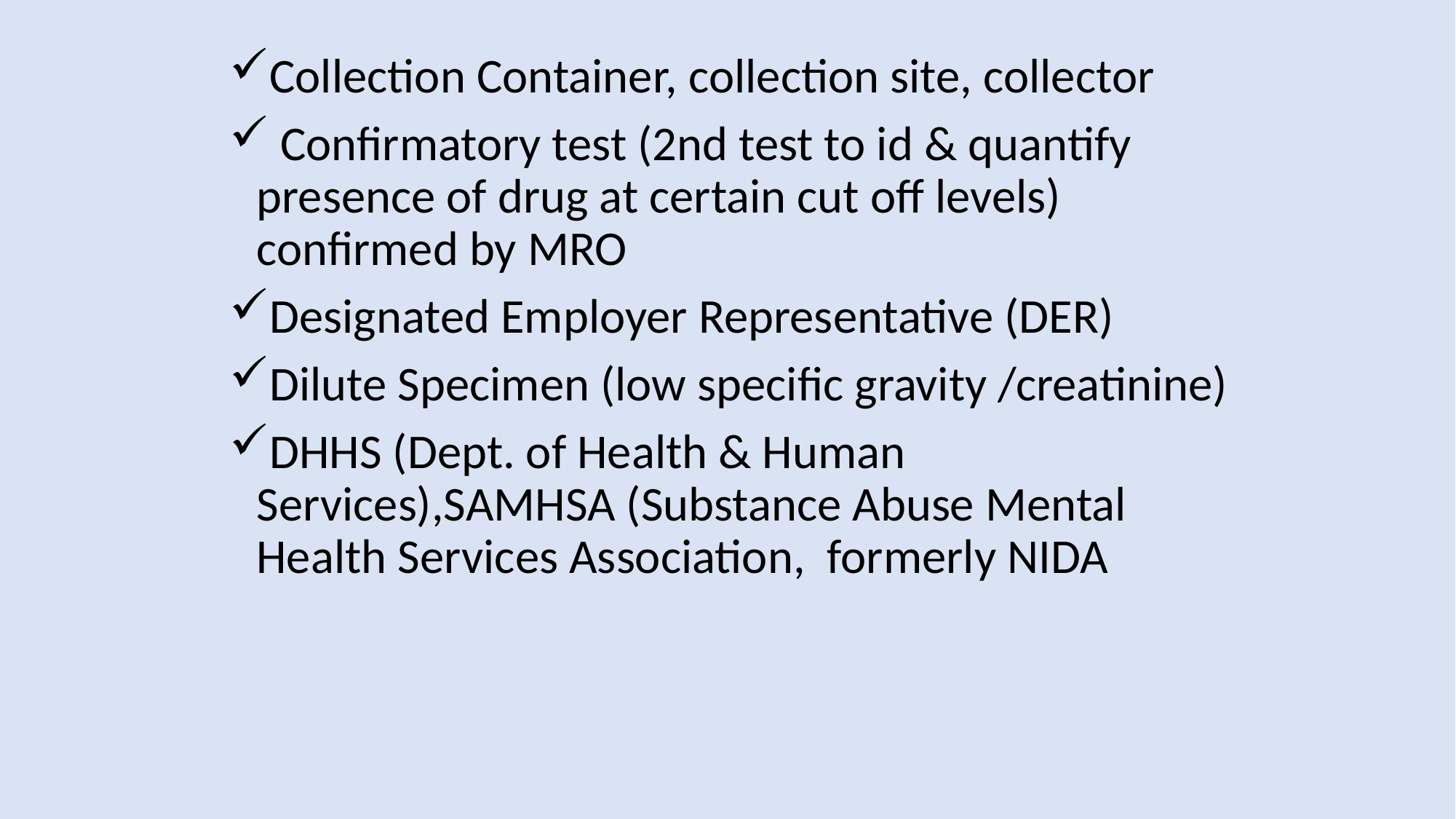

Collection Container, collection site, collector
 Confirmatory test (2nd test to id & quantify presence of drug at certain cut off levels) confirmed by MRO
Designated Employer Representative (DER)
Dilute Specimen (low specific gravity /creatinine)
DHHS (Dept. of Health & Human Services),SAMHSA (Substance Abuse Mental Health Services Association,  formerly NIDA